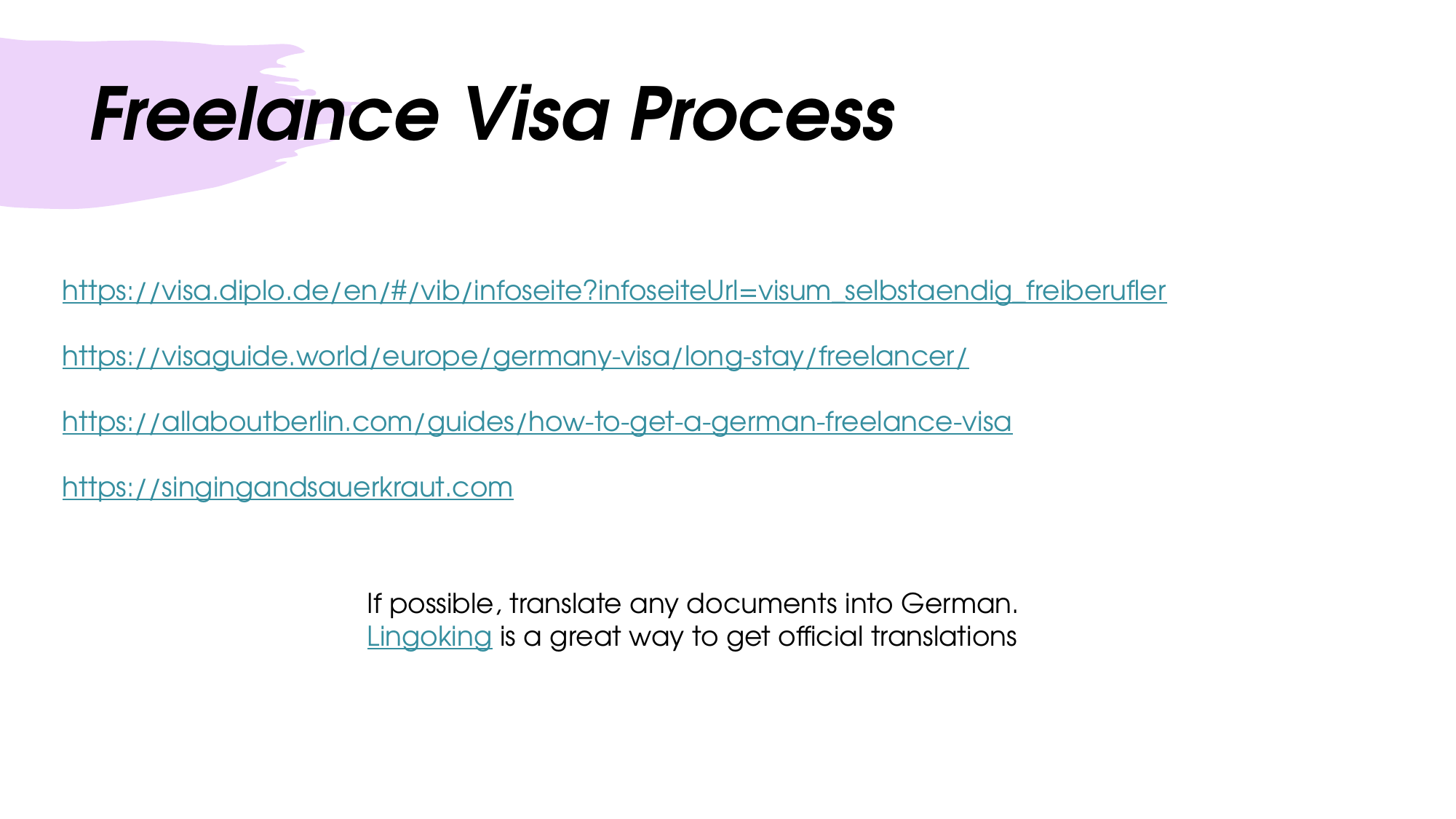

# Freelance Visa Process
https://visa.diplo.de/en/#/vib/infoseite?infoseiteUrl=visum_selbstaendig_freiberufler

https://visaguide.world/europe/germany-visa/long-stay/freelancer/

https://allaboutberlin.com/guides/how-to-get-a-german-freelance-visa

https://singingandsauerkraut.com

If possible, translate any documents into German. Lingoking is a great way to get official translations